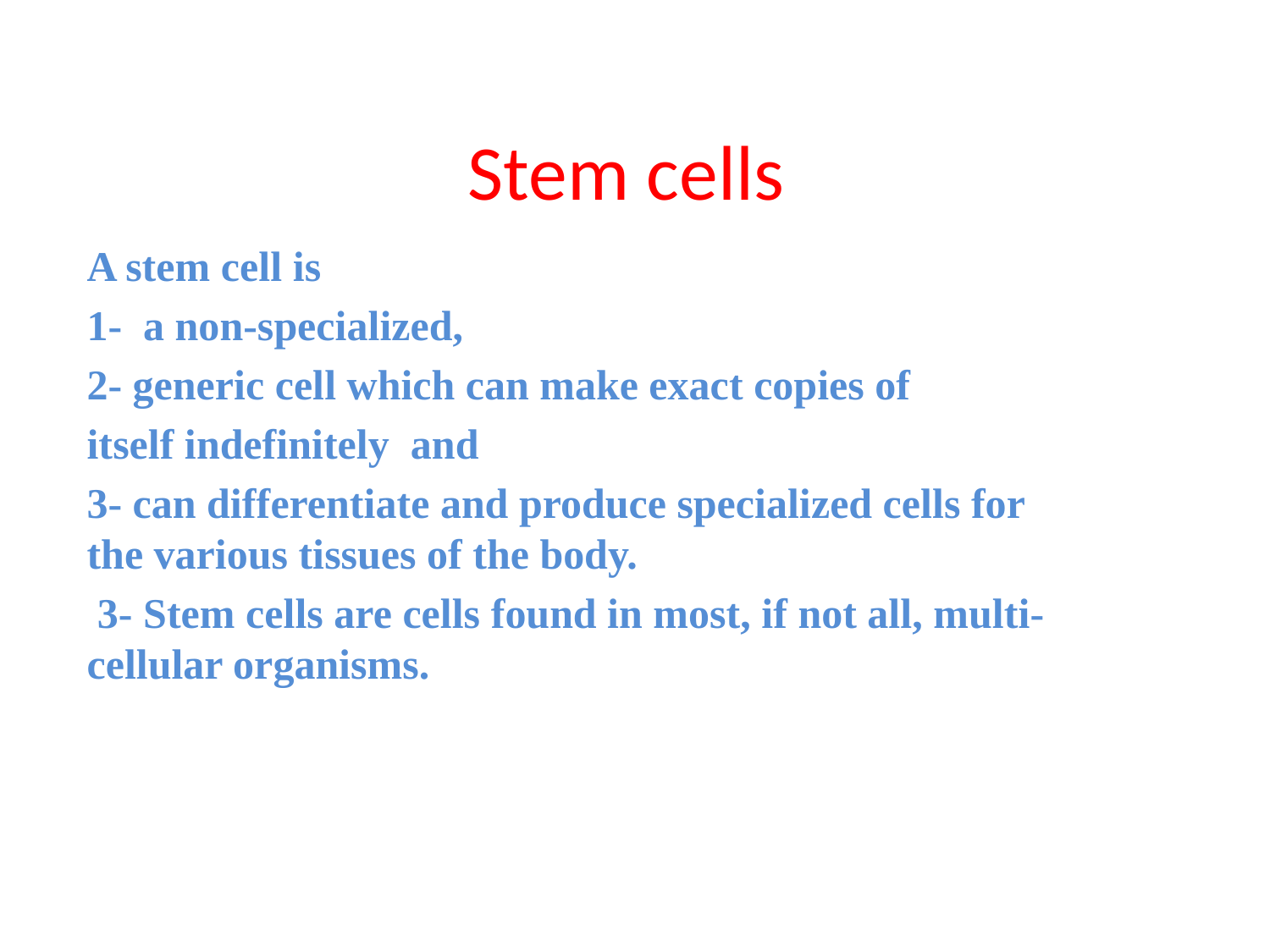

# Stem cells
A stem cell is
1-  a non-specialized,
2- generic cell which can make exact copies of
itself indefinitely  and
3- can differentiate and produce specialized cells for the various tissues of the body.
 3- Stem cells are cells found in most, if not all, multi-cellular organisms.